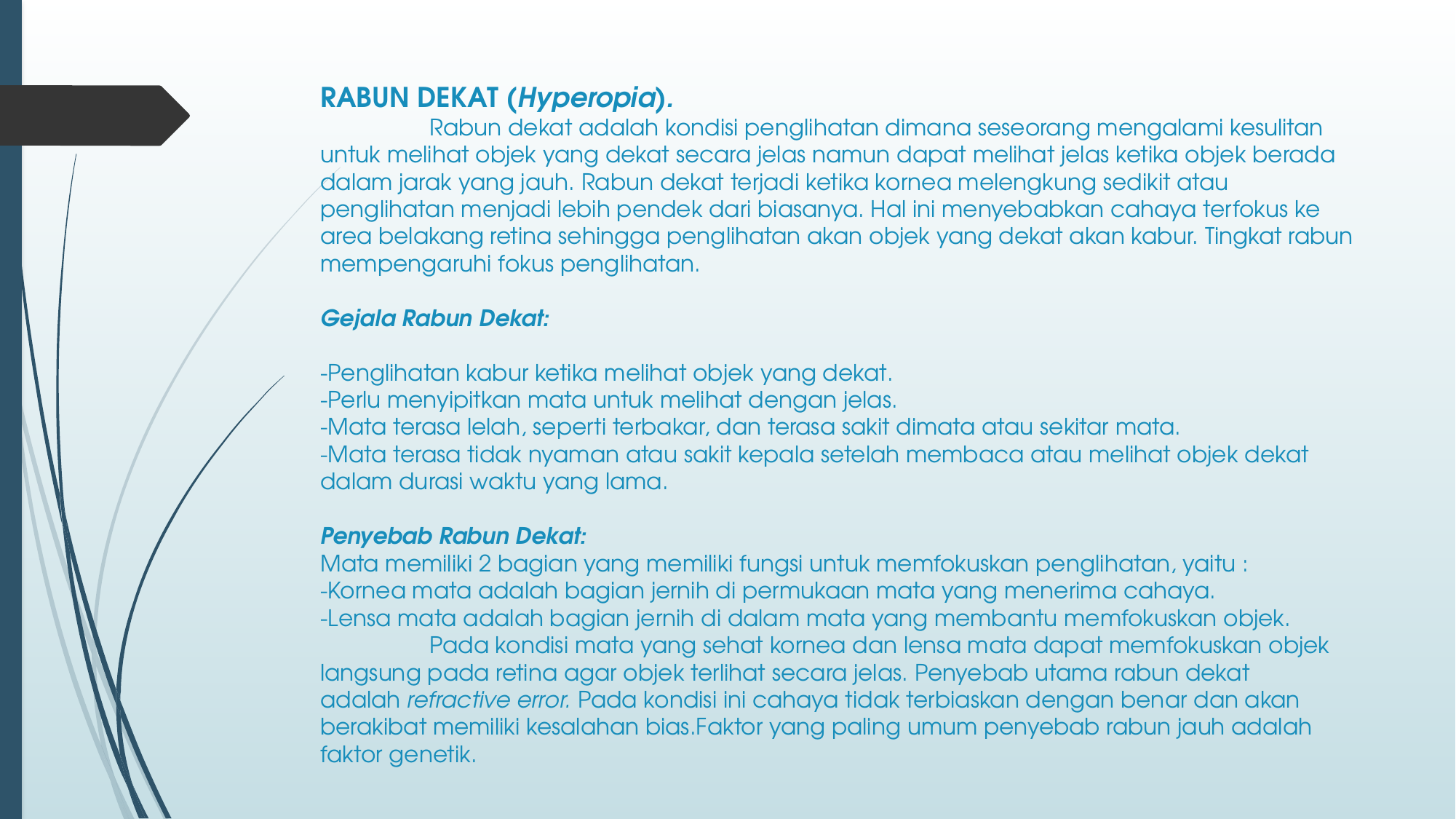

# RABUN DEKAT (Hyperopia). Rabun dekat adalah kondisi penglihatan dimana seseorang mengalami kesulitan untuk melihat objek yang dekat secara jelas namun dapat melihat jelas ketika objek berada dalam jarak yang jauh. Rabun dekat terjadi ketika kornea melengkung sedikit atau penglihatan menjadi lebih pendek dari biasanya. Hal ini menyebabkan cahaya terfokus ke area belakang retina sehingga penglihatan akan objek yang dekat akan kabur. Tingkat rabun mempengaruhi fokus penglihatan. Gejala Rabun Dekat: -Penglihatan kabur ketika melihat objek yang dekat. -Perlu menyipitkan mata untuk melihat dengan jelas. -Mata terasa lelah, seperti terbakar, dan terasa sakit dimata atau sekitar mata. -Mata terasa tidak nyaman atau sakit kepala setelah membaca atau melihat objek dekat dalam durasi waktu yang lama. Penyebab Rabun Dekat: Mata memiliki 2 bagian yang memiliki fungsi untuk memfokuskan penglihatan, yaitu : -Kornea mata adalah bagian jernih di permukaan mata yang menerima cahaya. -Lensa mata adalah bagian jernih di dalam mata yang membantu memfokuskan objek. Pada kondisi mata yang sehat kornea dan lensa mata dapat memfokuskan objek langsung pada retina agar objek terlihat secara jelas. Penyebab utama rabun dekat adalah refractive error. Pada kondisi ini cahaya tidak terbiaskan dengan benar dan akan berakibat memiliki kesalahan bias.Faktor yang paling umum penyebab rabun jauh adalah faktor genetik.